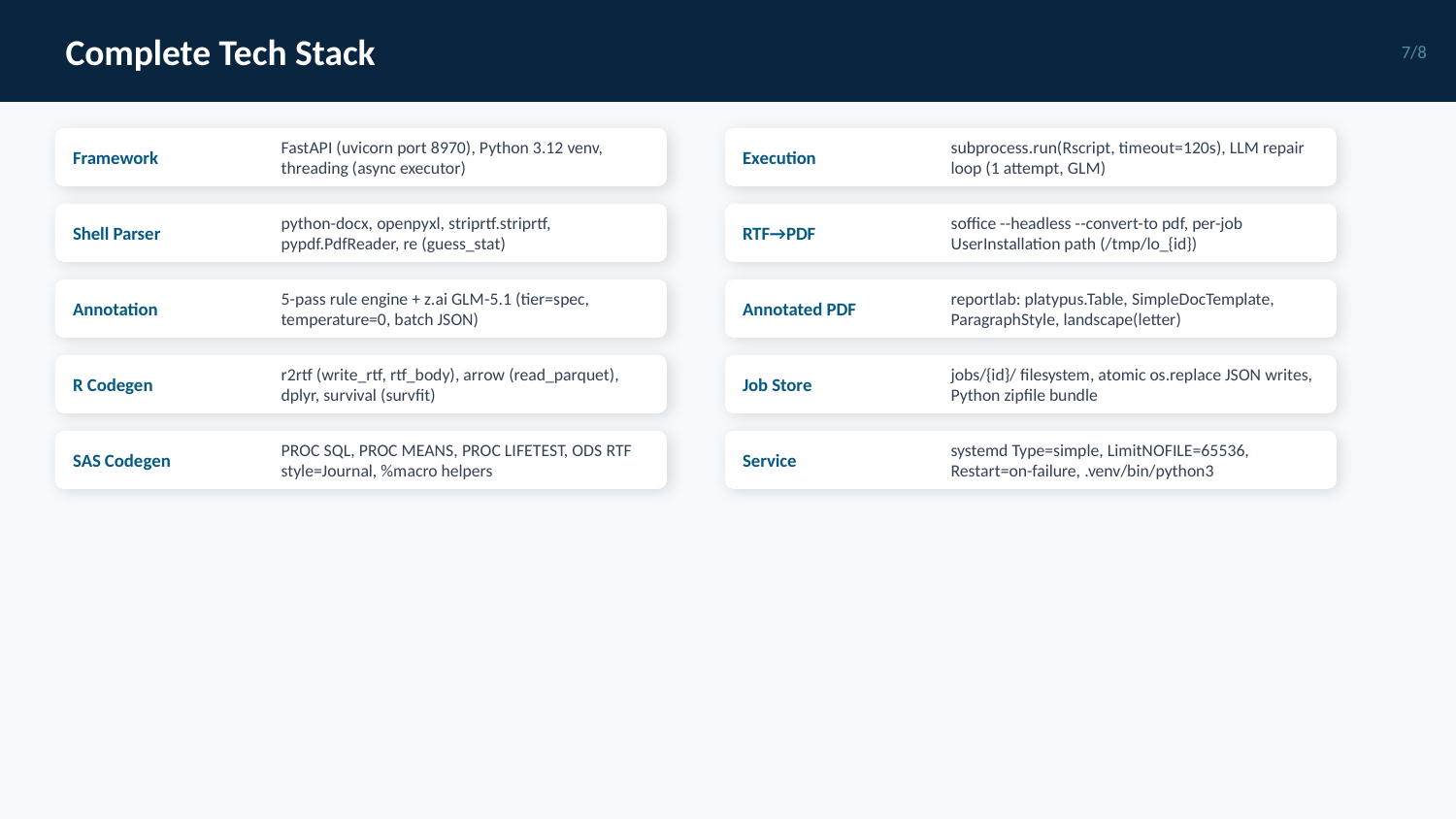

Complete Tech Stack
7/8

Framework
FastAPI (uvicorn port 8970), Python 3.12 venv, threading (async executor)

Execution
subprocess.run(Rscript, timeout=120s), LLM repair loop (1 attempt, GLM)

Shell Parser
python-docx, openpyxl, striprtf.striprtf, pypdf.PdfReader, re (guess_stat)

RTF→PDF
soffice --headless --convert-to pdf, per-job UserInstallation path (/tmp/lo_{id})

Annotation
5-pass rule engine + z.ai GLM-5.1 (tier=spec, temperature=0, batch JSON)

Annotated PDF
reportlab: platypus.Table, SimpleDocTemplate, ParagraphStyle, landscape(letter)

R Codegen
r2rtf (write_rtf, rtf_body), arrow (read_parquet), dplyr, survival (survfit)

Job Store
jobs/{id}/ filesystem, atomic os.replace JSON writes, Python zipfile bundle

SAS Codegen
PROC SQL, PROC MEANS, PROC LIFETEST, ODS RTF style=Journal, %macro helpers

Service
systemd Type=simple, LimitNOFILE=65536, Restart=on-failure, .venv/bin/python3